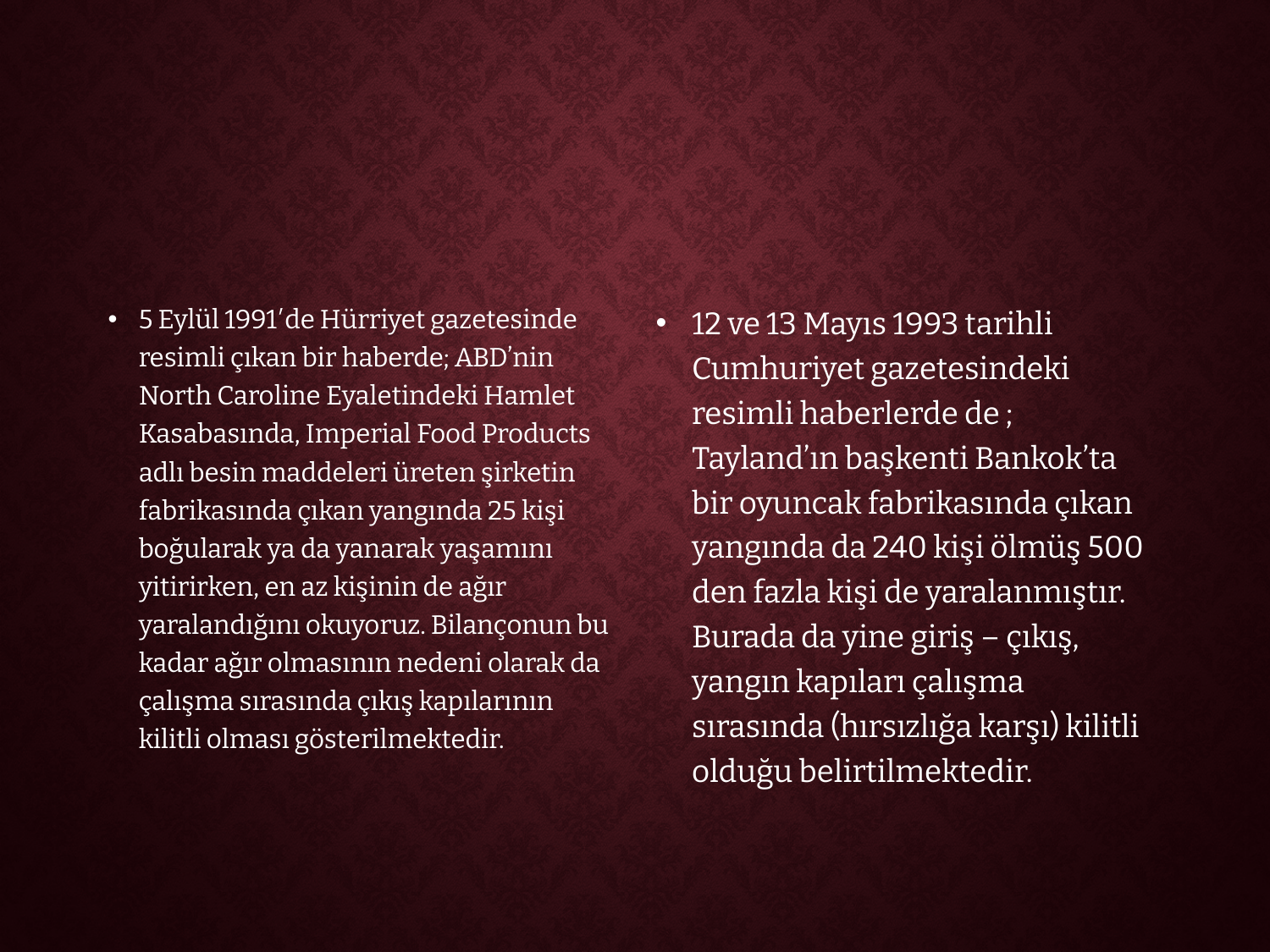

#
5 Eylül 1991′de Hürriyet gazetesinde resimli çıkan bir haberde; ABD’nin North Caroline Eyaletindeki Hamlet Kasabasında, Imperial Food Products adlı besin maddeleri üreten şirketin fabrikasında çıkan yangında 25 kişi boğularak ya da yanarak yaşamını yitirirken, en az kişinin de ağır yaralandığını okuyoruz. Bilançonun bu kadar ağır olmasının nedeni olarak da çalışma sırasında çıkış kapılarının kilitli olması gösterilmektedir.

12 ve 13 Mayıs 1993 tarihli Cumhuriyet gazetesindeki resimli haberlerde de ; Tayland’ın başkenti Bankok’ta bir oyuncak fabrikasında çıkan yangında da 240 kişi ölmüş 500 den fazla kişi de yaralanmıştır. Burada da yine giriş – çıkış, yangın kapıları çalışma sırasında (hırsızlığa karşı) kilitli olduğu belirtilmektedir.